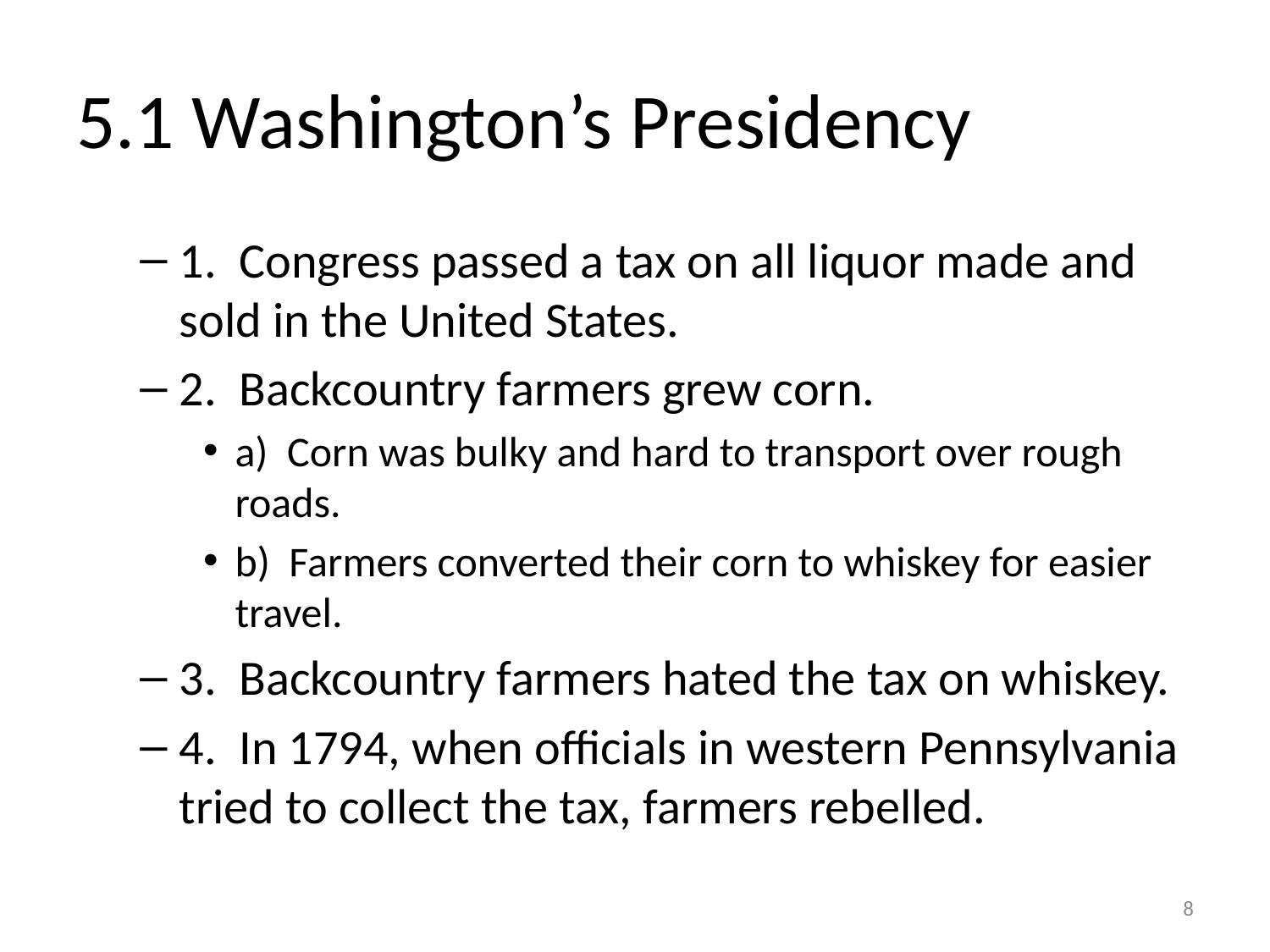

# 5.1 Washington’s Presidency
1.  Congress passed a tax on all liquor made and sold in the United States.
2.  Backcountry farmers grew corn.
a)  Corn was bulky and hard to transport over rough roads.
b)  Farmers converted their corn to whiskey for easier travel.
3.  Backcountry farmers hated the tax on whiskey.
4.  In 1794, when officials in western Pennsylvania tried to collect the tax, farmers rebelled.
8